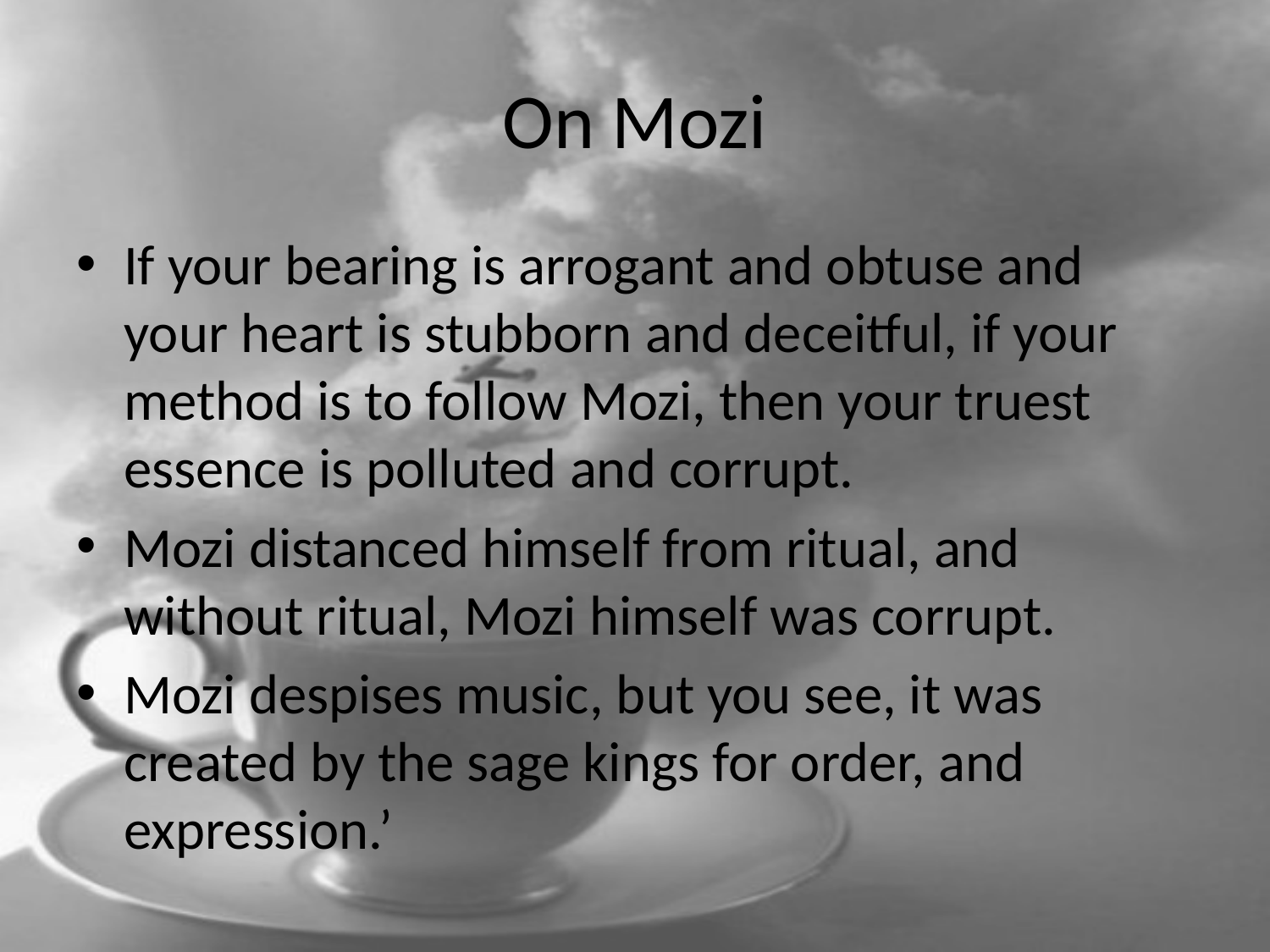

# On Mozi
If your bearing is arrogant and obtuse and your heart is stubborn and deceitful, if your method is to follow Mozi, then your truest essence is polluted and corrupt.
Mozi distanced himself from ritual, and without ritual, Mozi himself was corrupt.
Mozi despises music, but you see, it was created by the sage kings for order, and expression.’